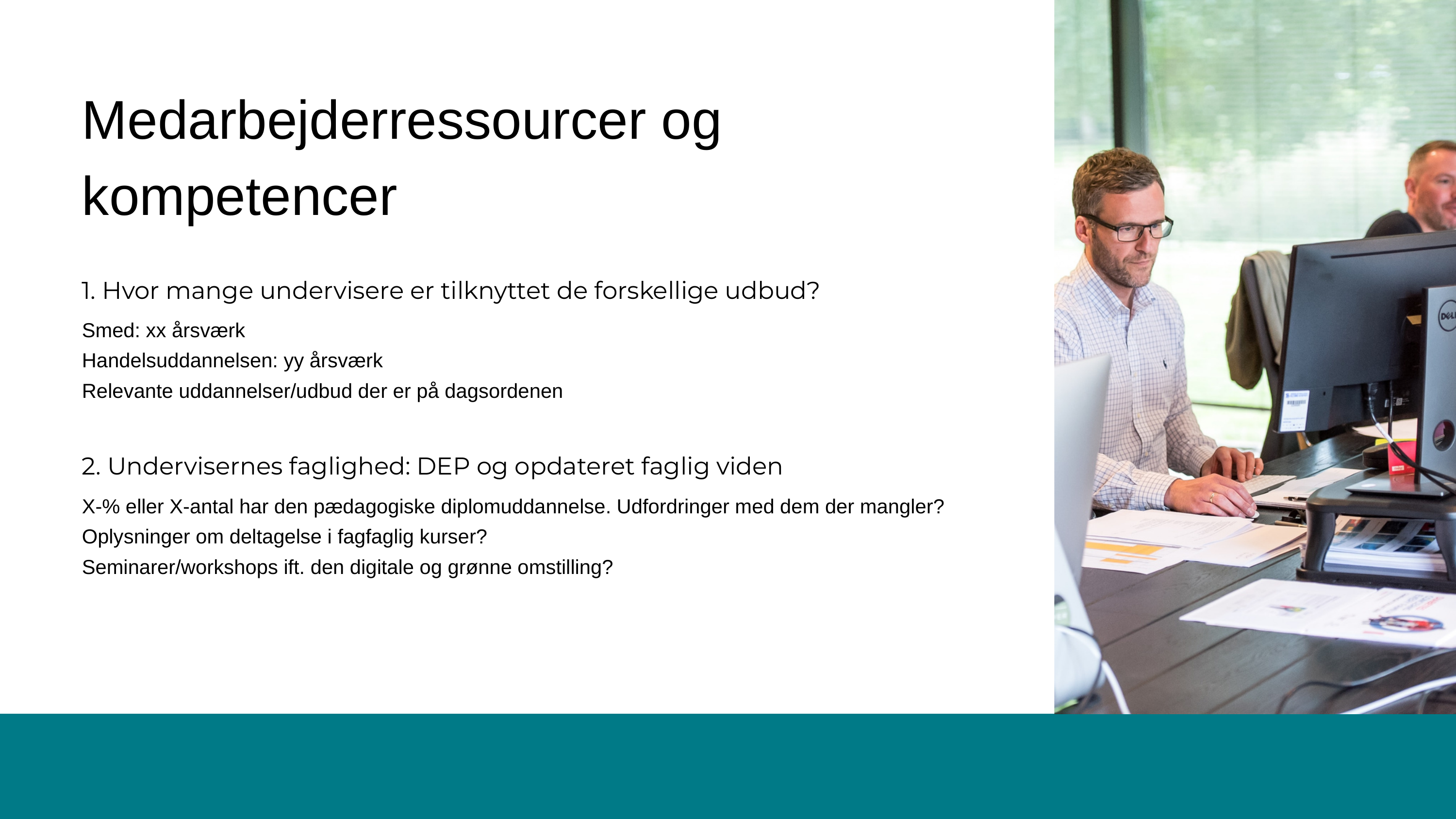

Medarbejderressourcer og kompetencer
1. Hvor mange undervisere er tilknyttet de forskellige udbud?
Smed: xx årsværk
Handelsuddannelsen: yy årsværk
Relevante uddannelser/udbud der er på dagsordenen
2. Undervisernes faglighed: DEP og opdateret faglig viden
X-% eller X-antal har den pædagogiske diplomuddannelse. Udfordringer med dem der mangler?
Oplysninger om deltagelse i fagfaglig kurser?
Seminarer/workshops ift. den digitale og grønne omstilling?